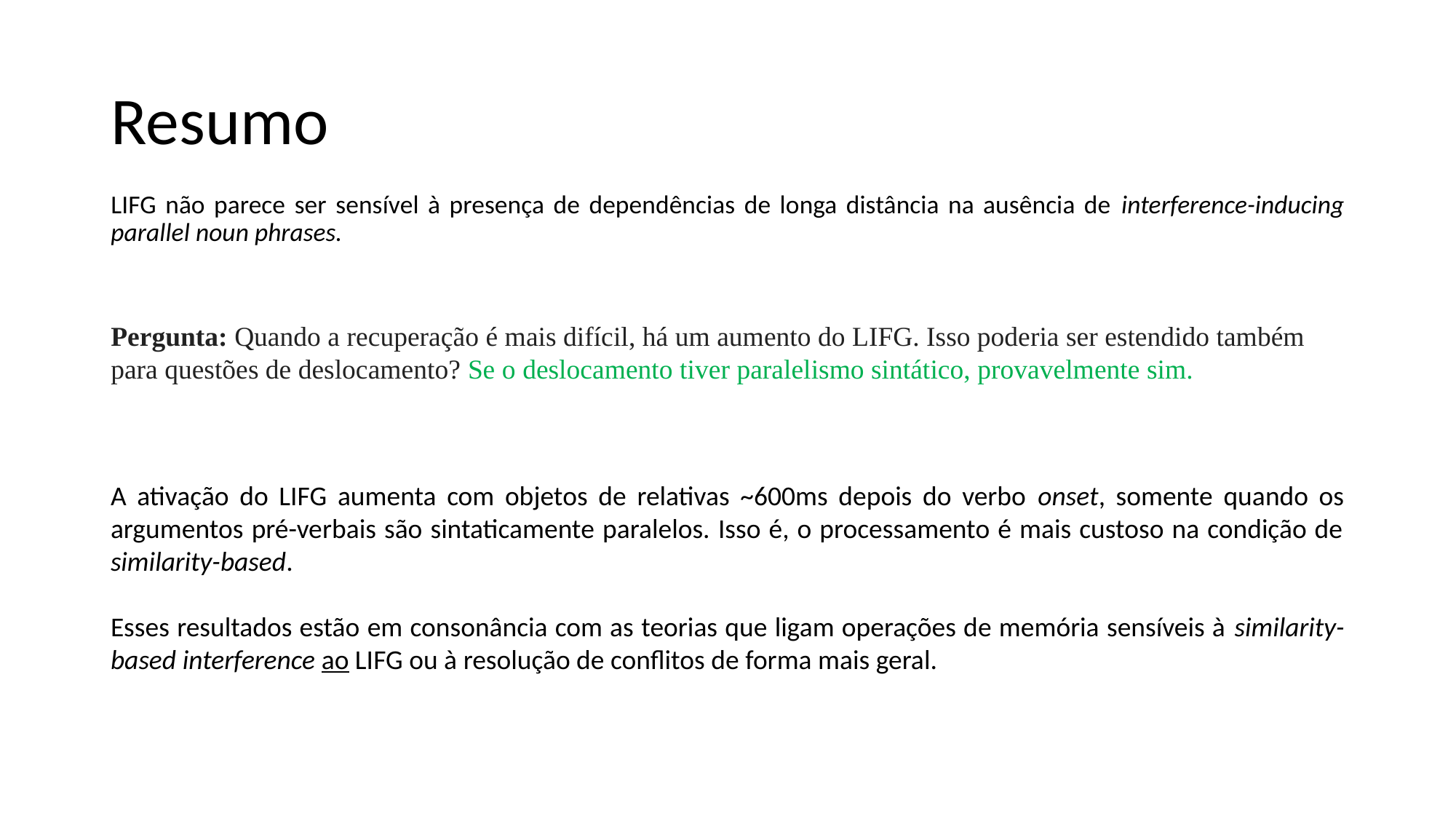

# Resumo
LIFG não parece ser sensível à presença de dependências de longa distância na ausência de interference-inducing parallel noun phrases.

Pergunta: Quando a recuperação é mais difícil, há um aumento do LIFG. Isso poderia ser estendido também para questões de deslocamento? Se o deslocamento tiver paralelismo sintático, provavelmente sim.

A ativação do LIFG aumenta com objetos de relativas ~600ms depois do verbo onset, somente quando os argumentos pré-verbais são sintaticamente paralelos. Isso é, o processamento é mais custoso na condição de similarity-based.

Esses resultados estão em consonância com as teorias que ligam operações de memória sensíveis à similarity-based interference ao LIFG ou à resolução de conflitos de forma mais geral.